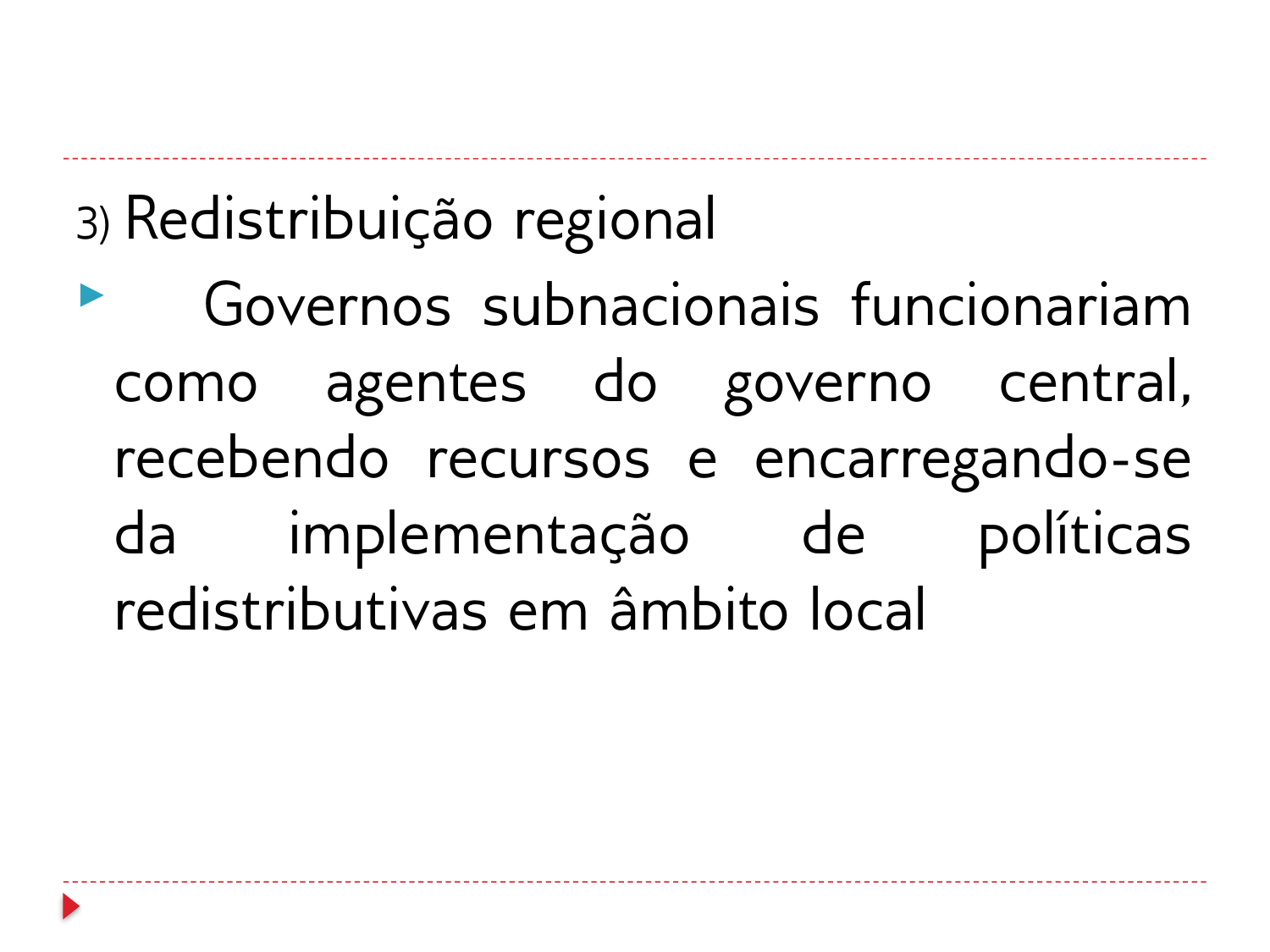

#
3) Redistribuição regional
   Governos subnacionais funcionariam como agentes do governo central, recebendo recursos e encarregando-se da implementação de políticas redistributivas em âmbito local